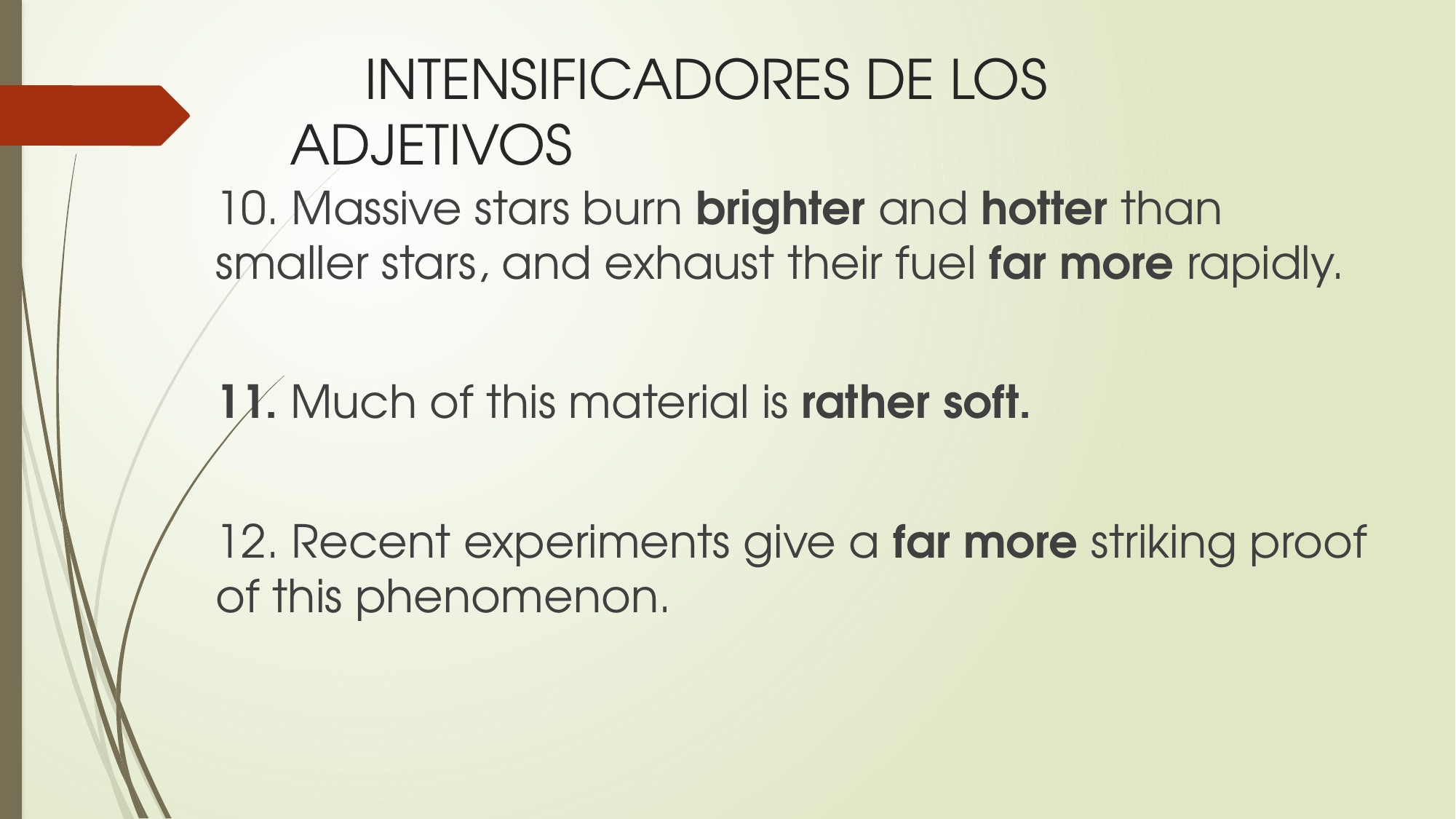

# INTENSIFICADORES DE LOS ADJETIVOS
10. Massive stars burn brighter and hotter than smaller stars, and exhaust their fuel far more rapidly.

11. Much of this material is rather soft.

12. Recent experiments give a far more striking proof of this phenomenon.